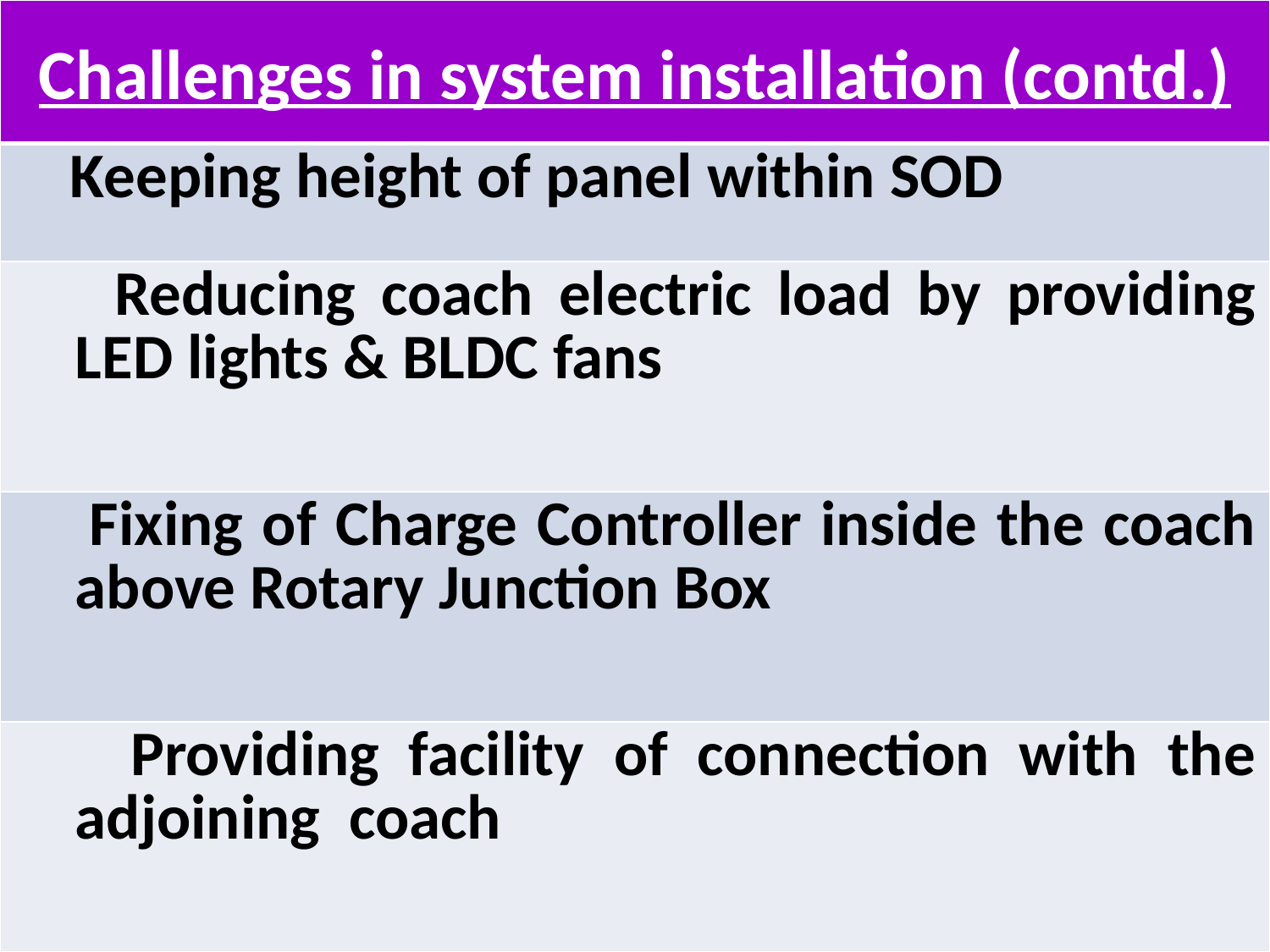

| Challenges in system installation (contd.) |
| --- |
| Keeping height of panel within SOD |
| Reducing coach electric load by providing LED lights & BLDC fans |
| Fixing of Charge Controller inside the coach above Rotary Junction Box |
| Providing facility of connection with the adjoining coach |